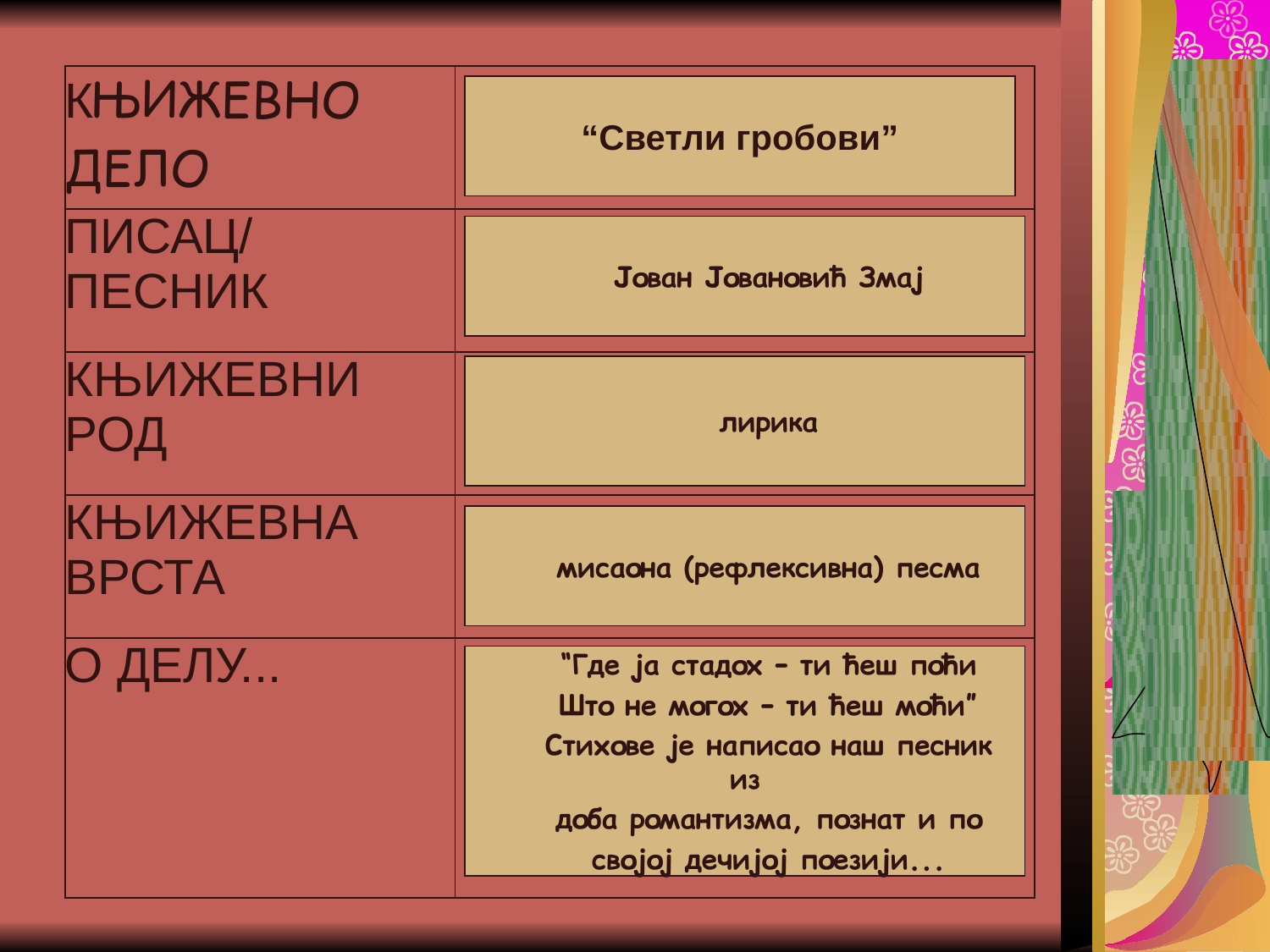

#
| КЊИЖЕВНО ДЕЛО |  |
| --- | --- |
| ПИСАЦ/ ПЕСНИК |  |
| КЊИЖЕВНИ РОД |  |
| КЊИЖЕВНА ВРСТА |  |
| О ДЕЛУ... |  |
“Светли гробови”
Јован Јовановић Змај
лирика
мисаона (рефлексивна) песма
“Где ја стадох – ти ћеш поћи
Што не могох – ти ћеш моћи”
Стихове је написао наш песник из
доба романтизма, познат и по
својој дечијој поезији...